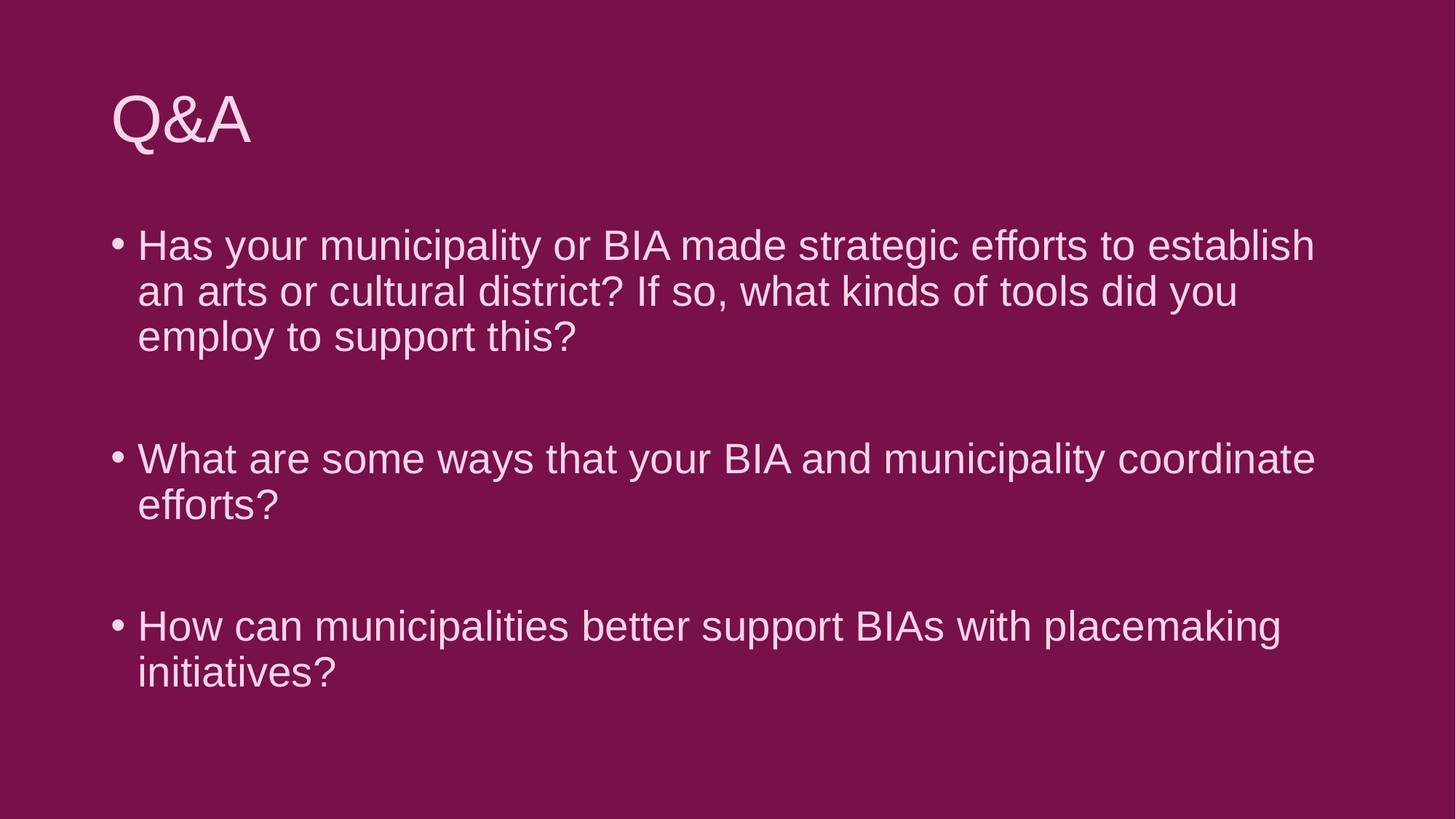

# Q&A
Has your municipality or BIA made strategic efforts to establish an arts or cultural district? If so, what kinds of tools did you employ to support this?

What are some ways that your BIA and municipality coordinate efforts?

How can municipalities better support BIAs with placemaking initiatives?